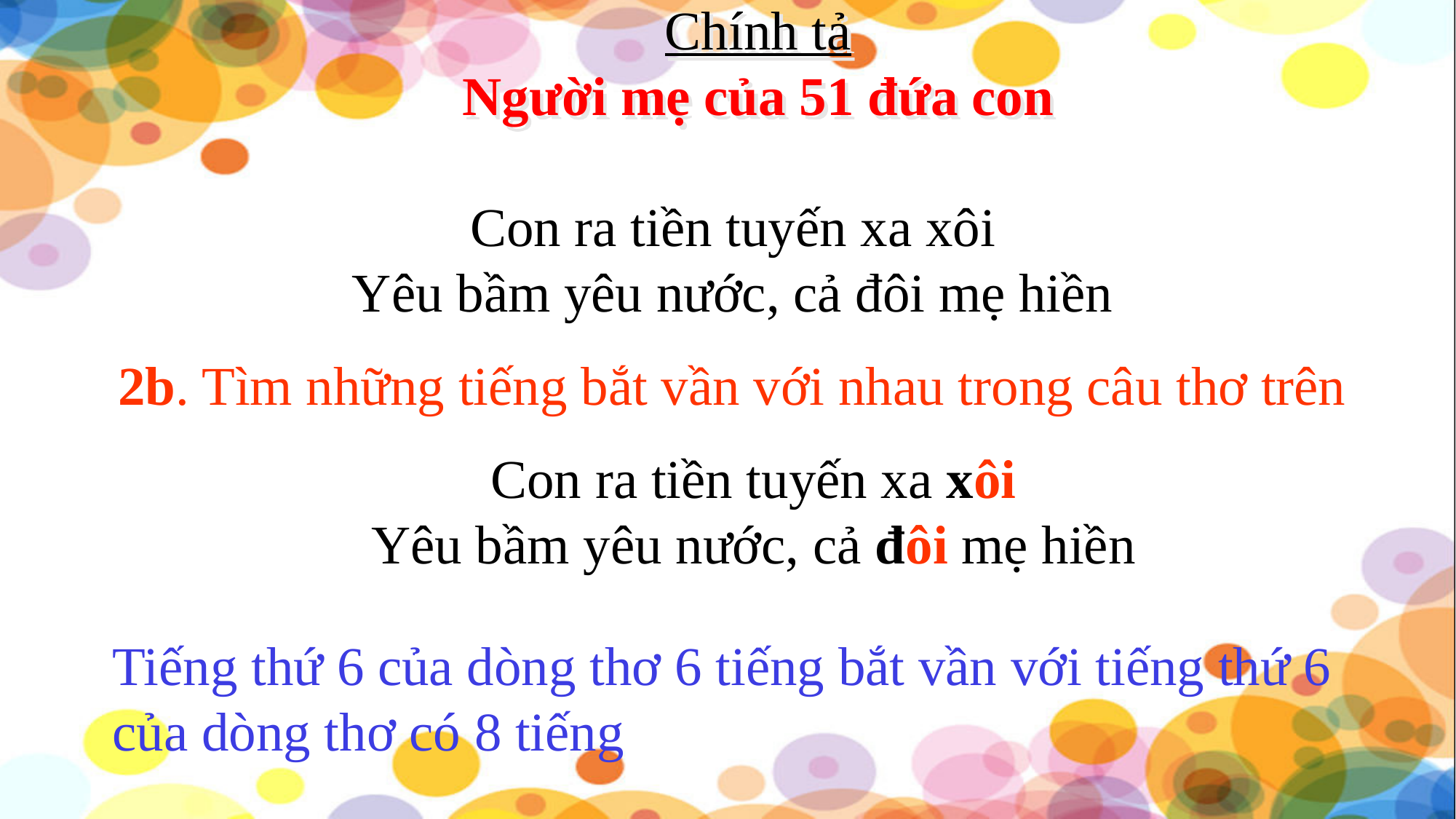

Chính tả
Người mẹ của 51 đứa con
Con ra tiền tuyến xa xôi
Yêu bầm yêu nước, cả đôi mẹ hiền
2b. Tìm những tiếng bắt vần với nhau trong câu thơ trên
Con ra tiền tuyến xa xôi
Yêu bầm yêu nước, cả đôi mẹ hiền
Tiếng thứ 6 của dòng thơ 6 tiếng bắt vần với tiếng thứ 6 của dòng thơ có 8 tiếng